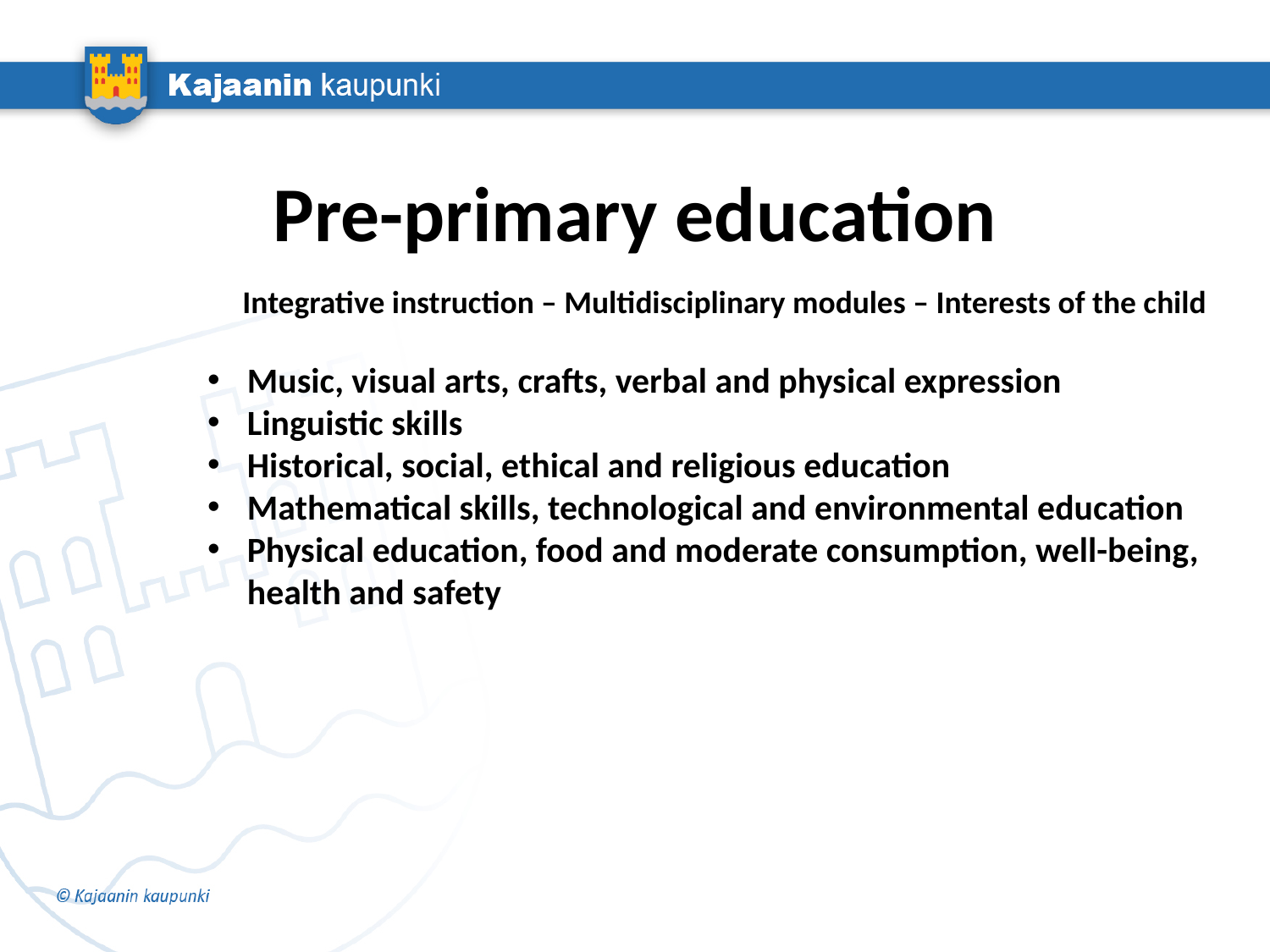

# Pre-primary education

Integrative instruction – Multidisciplinary modules – Interests of the child

Music, visual arts, crafts, verbal and physical expression
Linguistic skills
Historical, social, ethical and religious education
Mathematical skills, technological and environmental education
Physical education, food and moderate consumption, well-being, health and safety